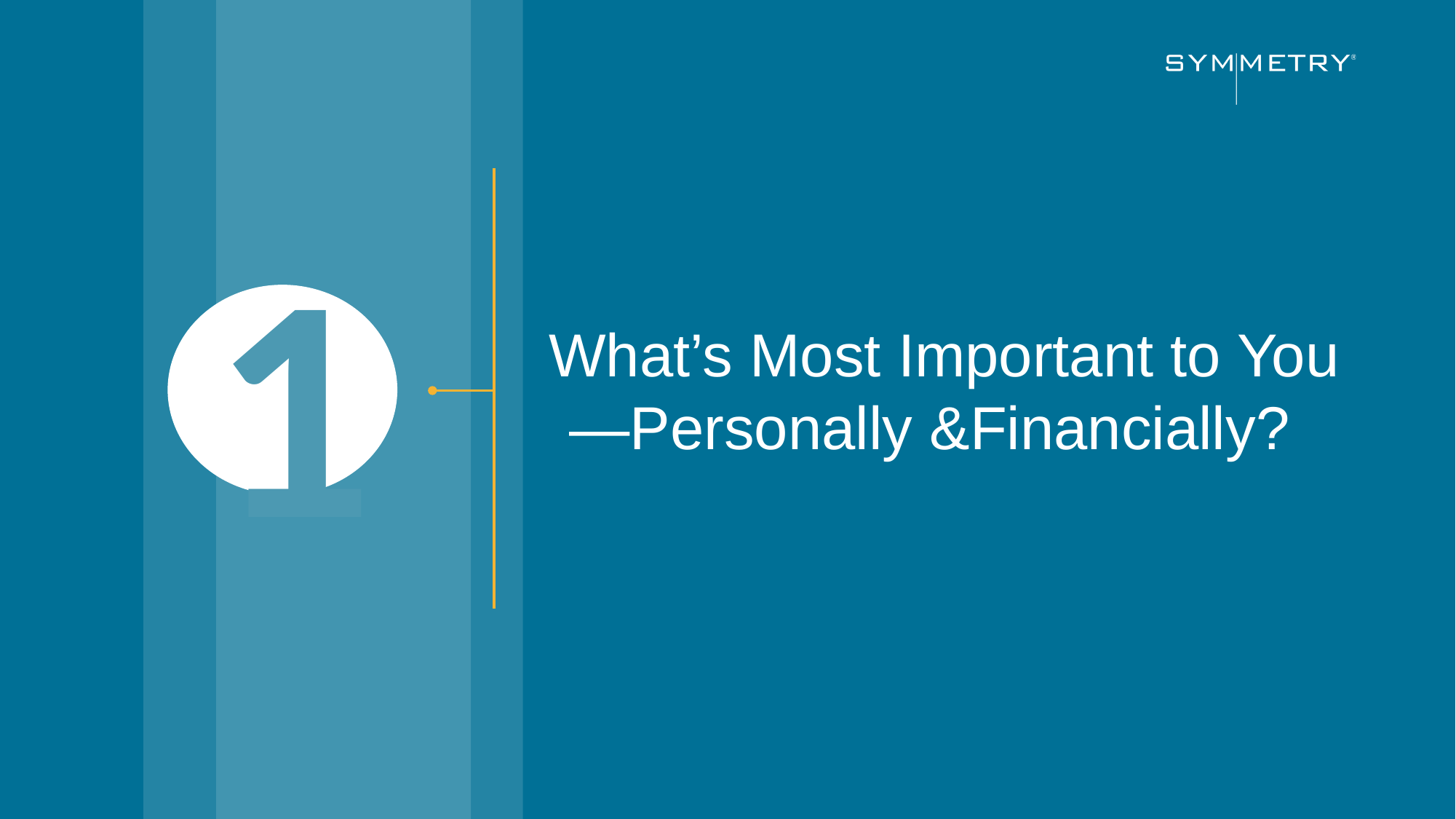

1
What’s Most Important to You
—Personally &Financially?